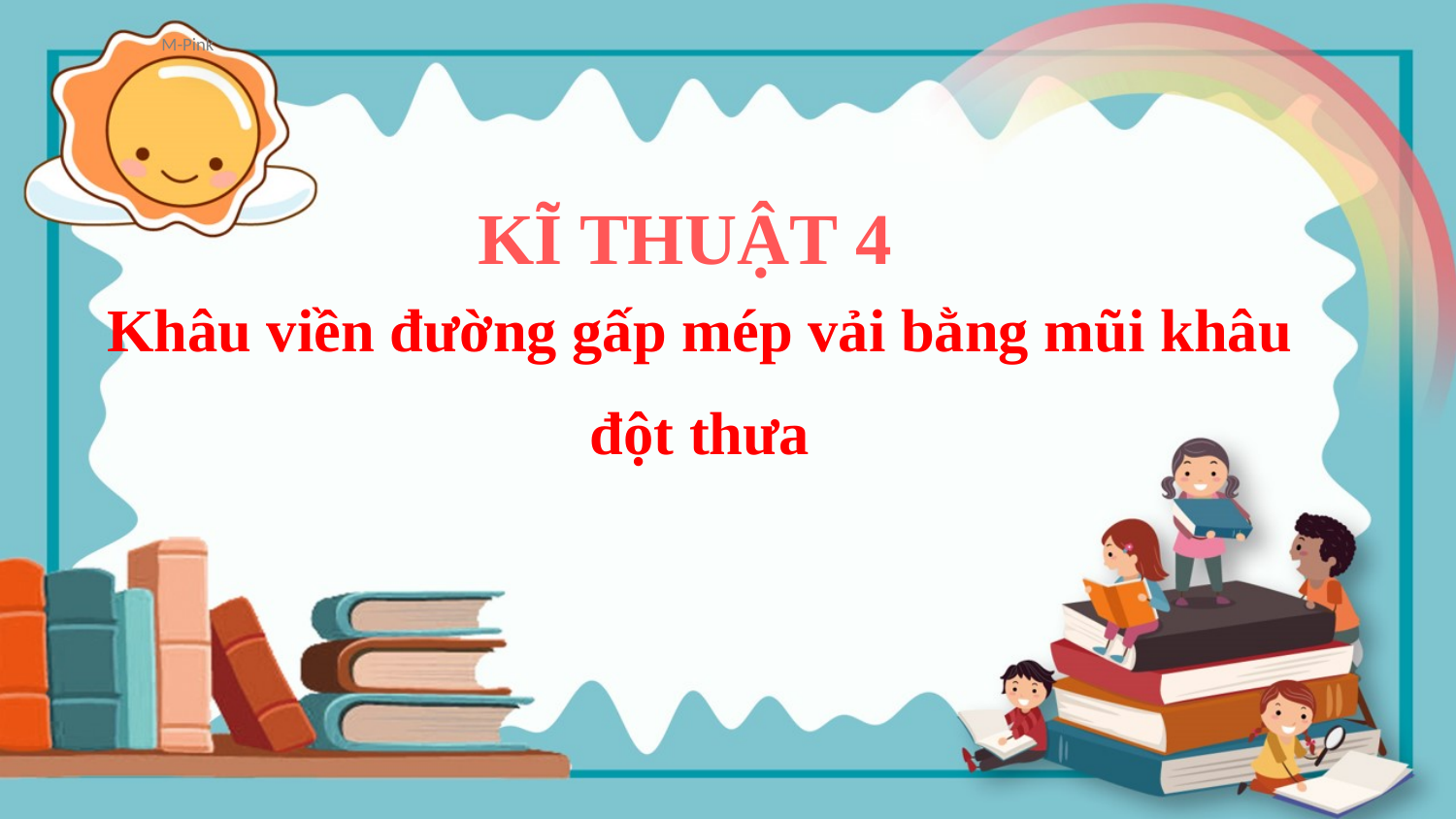

KĨ THUẬT 4
 Khâu viền đường gấp mép vải bằng mũi khâu
đột thưa